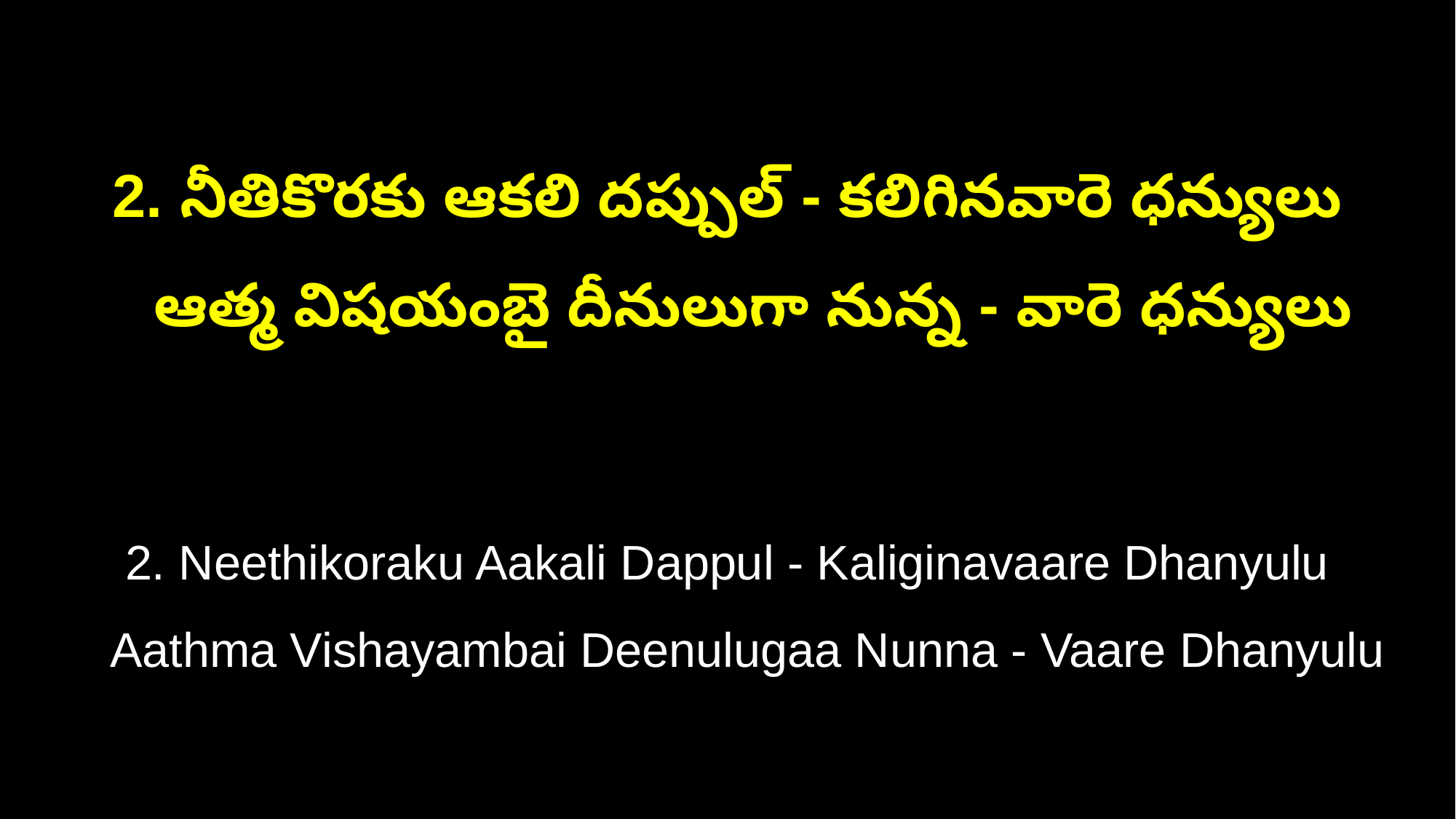

2. నీతికొరకు ఆకలి దప్పుల్ - కలిగినవారె ధన్యులు
   ఆత్మ విషయంబై దీనులుగా నున్న - వారె ధన్యులు
2. Neethikoraku Aakali Dappul - Kaliginavaare Dhanyulu
   Aathma Vishayambai Deenulugaa Nunna - Vaare Dhanyulu